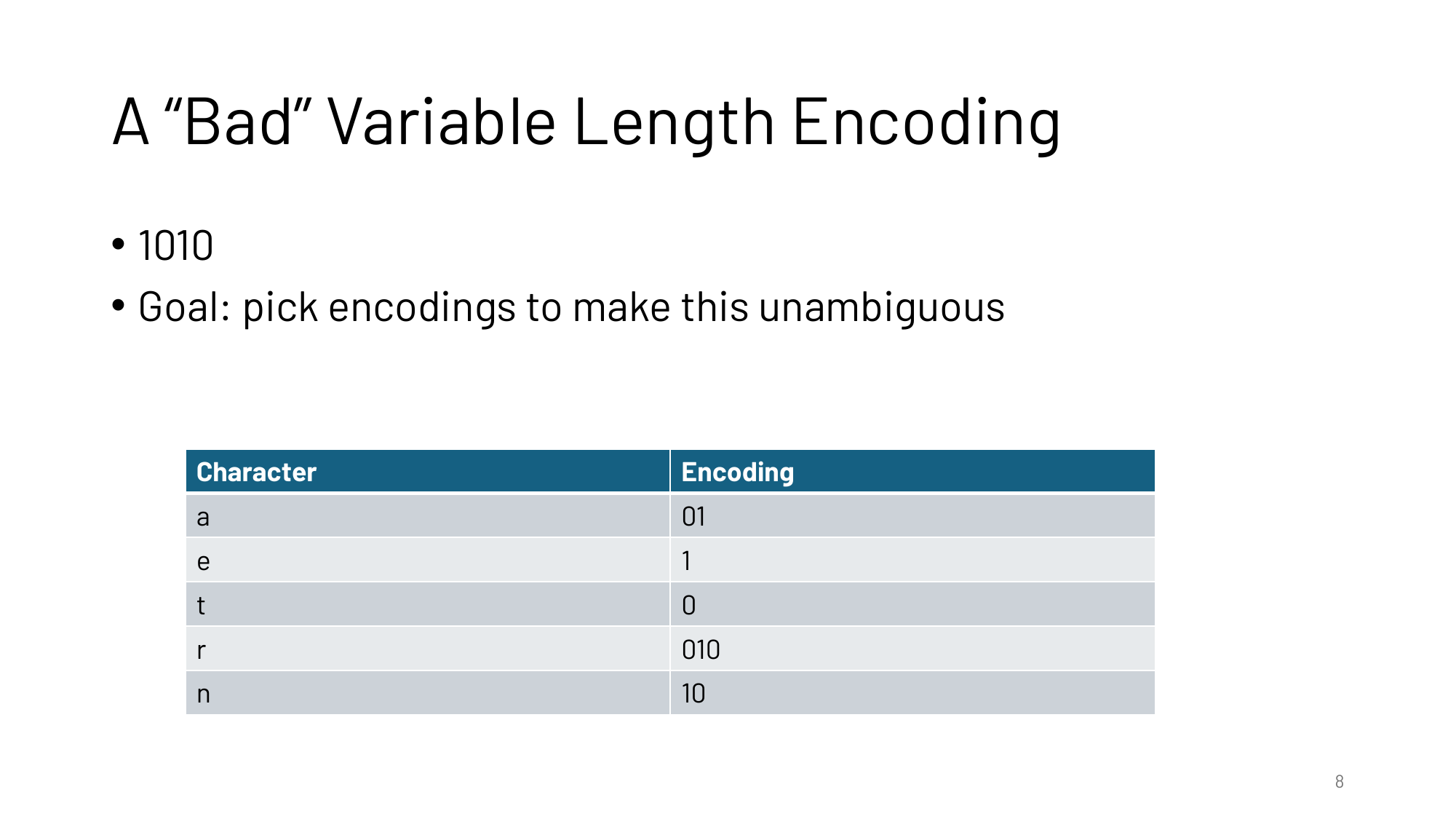

# A “Bad” Variable Length Encoding
1010
Goal: pick encodings to make this unambiguous
| Character | Encoding |
| --- | --- |
| a | 01 |
| e | 1 |
| t | 0 |
| r | 010 |
| n | 10 |
8